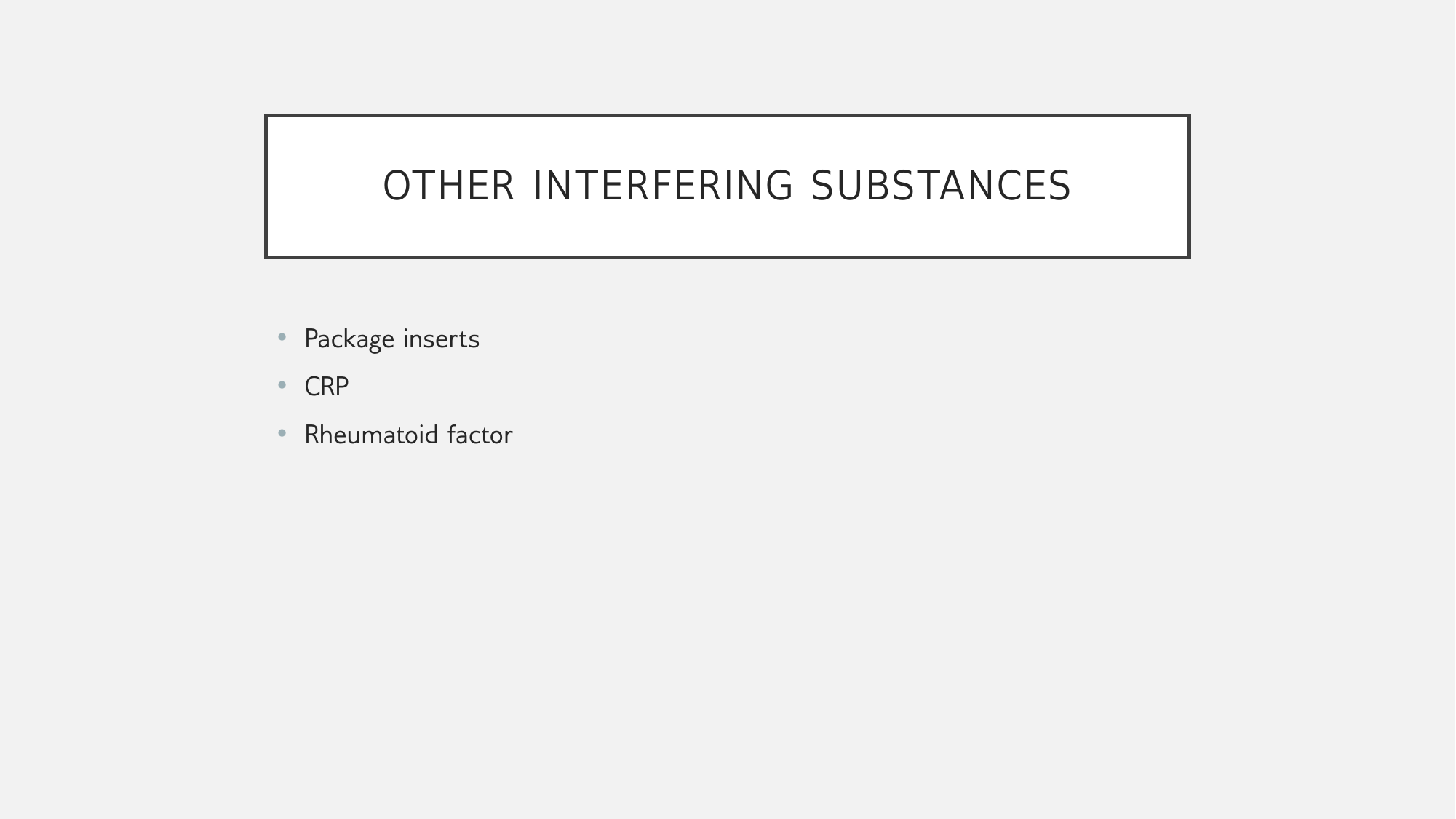

# Other interfering substances
Package inserts
CRP
Rheumatoid factor